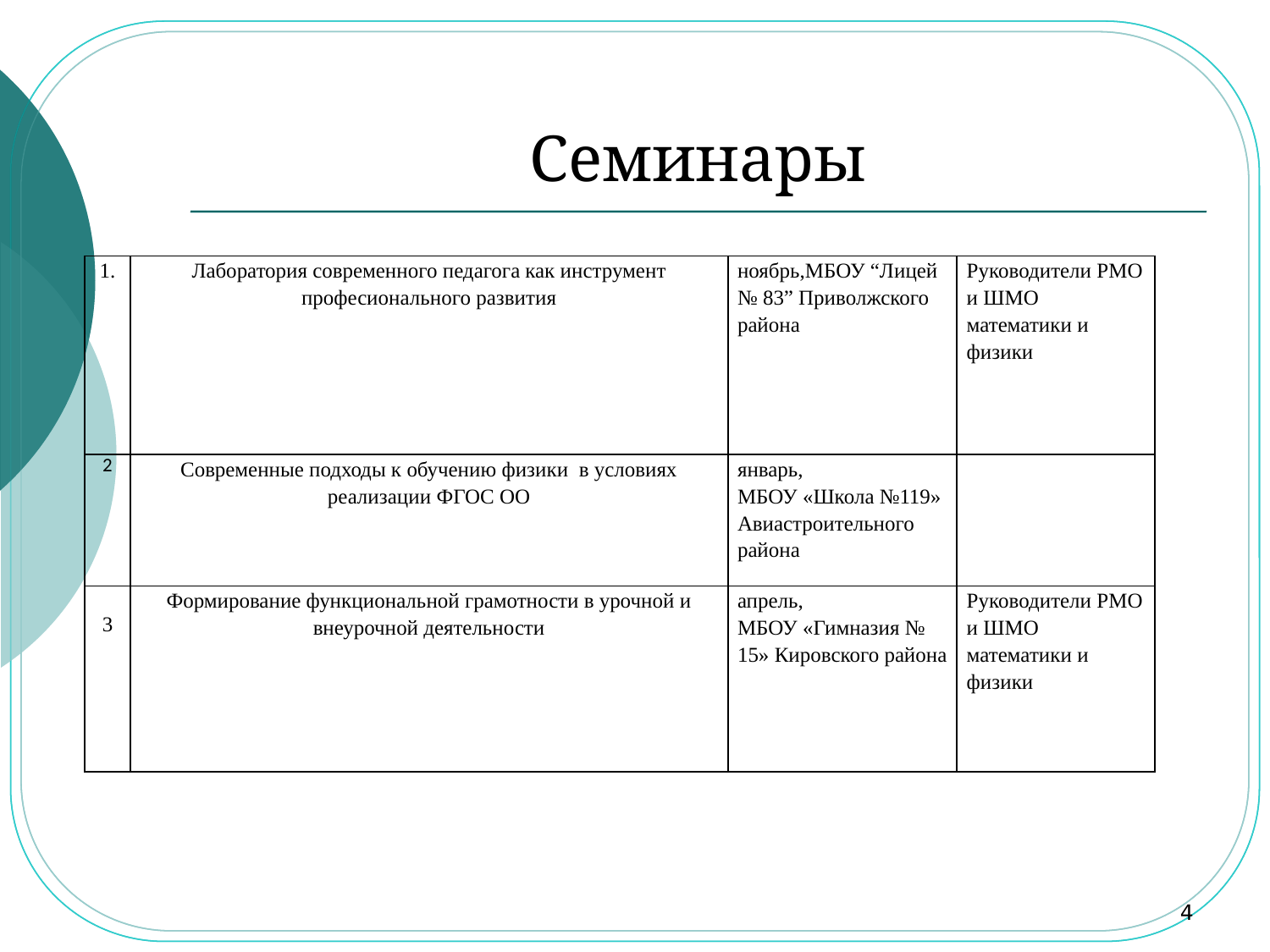

# Семинары
| 1. | Лаборатория современного педагога как инструмент професионального развития | ноябрь,МБОУ “Лицей № 83” Приволжского района | Руководители РМО и ШМО математики и физики |
| --- | --- | --- | --- |
| 2 | Современные подходы к обучению физики в условиях реализации ФГОС ОО | январь, МБОУ «Школа №119» Авиастроительного района |  |
| 3 | Формирование функциональной грамотности в урочной и внеурочной деятельности | апрель, МБОУ «Гимназия № 15» Кировского района | Руководители РМО и ШМО математики и физики |
4